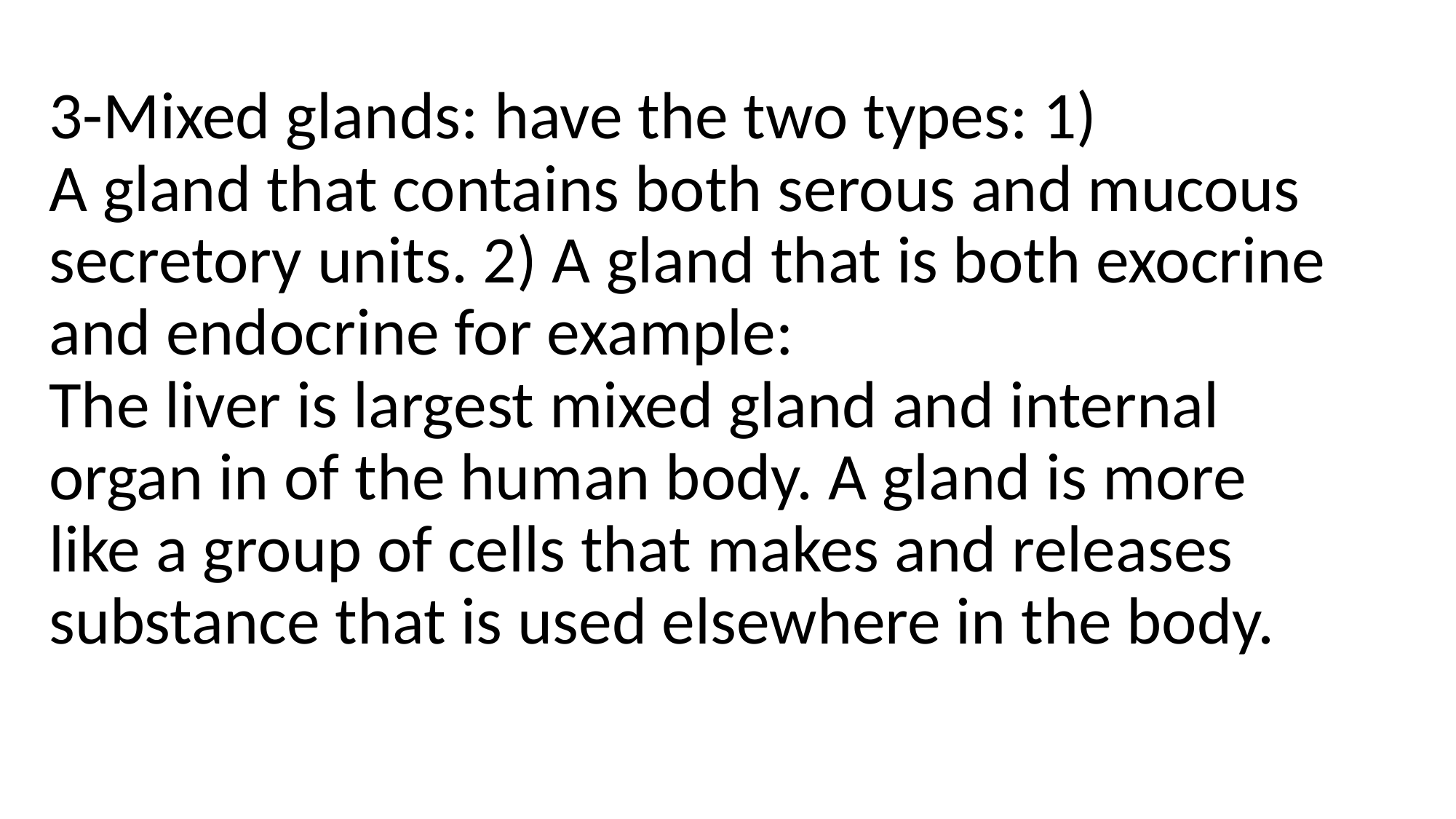

# 3-Mixed glands: have the two types: 1) A gland that contains both serous and mucous secretory units. 2) A gland that is both exocrine and endocrine for example: The liver is largest mixed gland and internal organ in of the human body. A gland is more like a group of cells that makes and releases substance that is used elsewhere in the body.